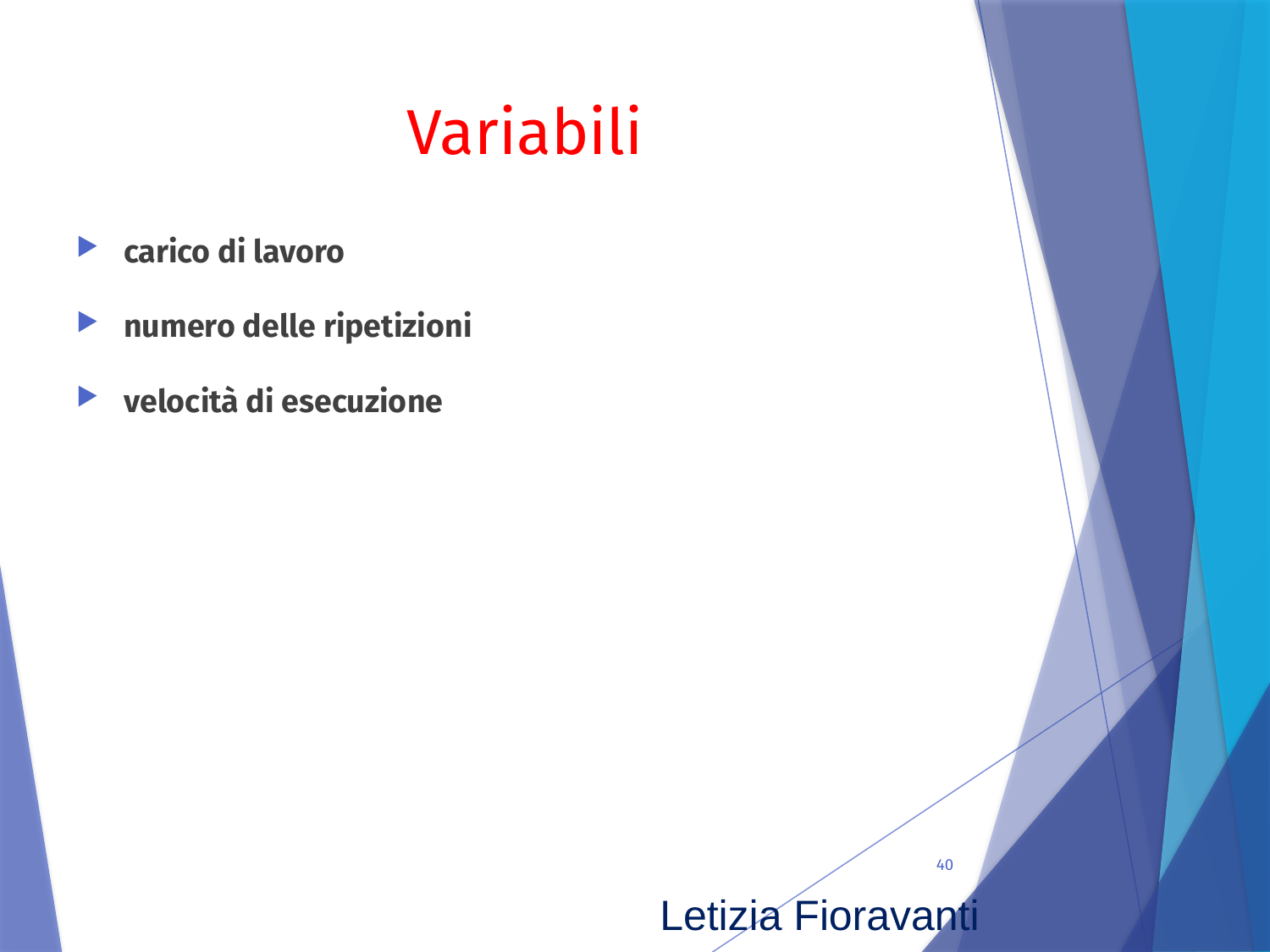

# Variabili
carico di lavoro
numero delle ripetizioni
velocità di esecuzione
40
Letizia Fioravanti